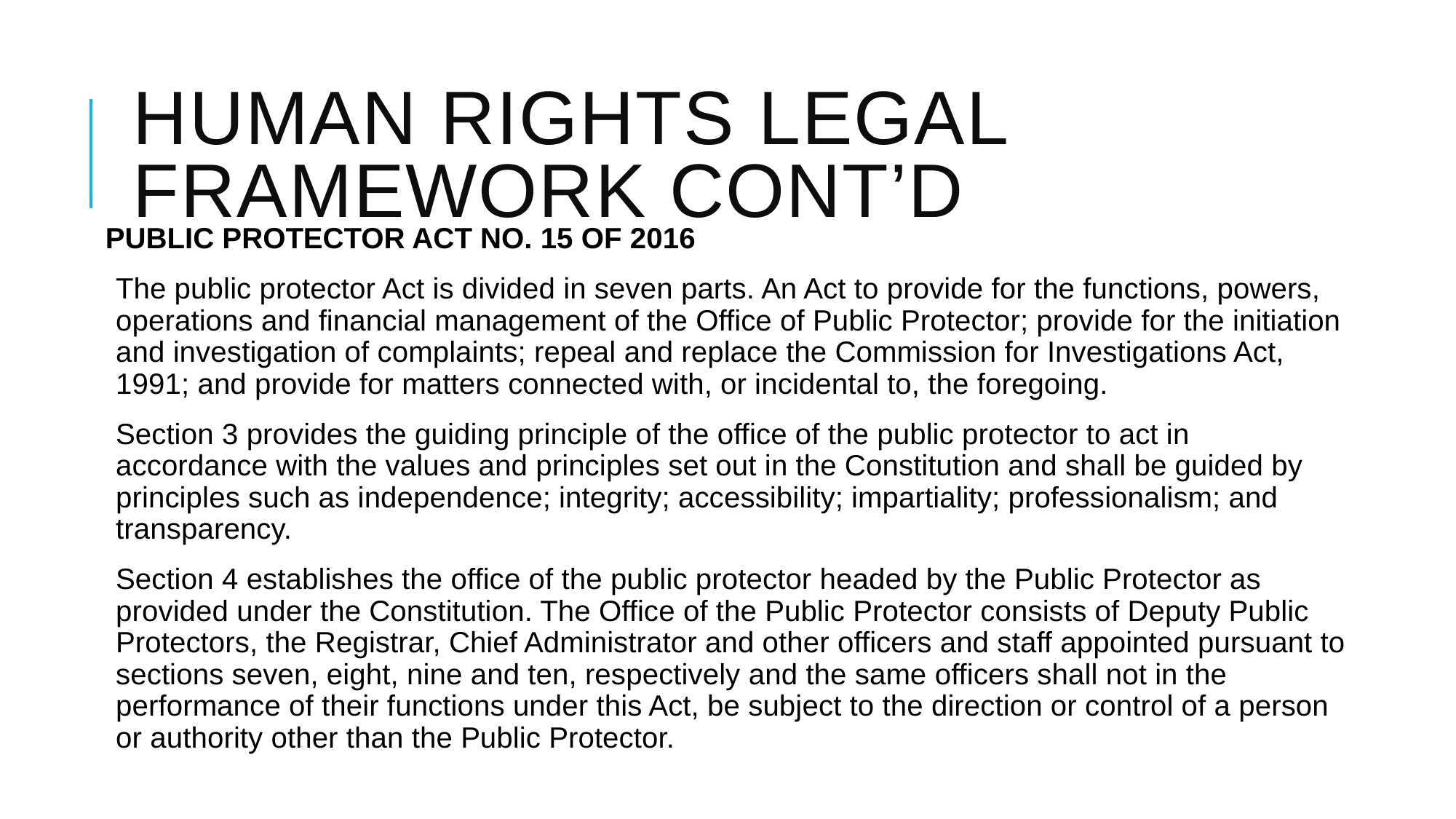

# Human Rights legal framework cont’d
PUBLIC PROTECTOR ACT NO. 15 OF 2016
The public protector Act is divided in seven parts. An Act to provide for the functions, powers, operations and financial management of the Office of Public Protector; provide for the initiation and investigation of complaints; repeal and replace the Commission for Investigations Act, 1991; and provide for matters connected with, or incidental to, the foregoing.
Section 3 provides the guiding principle of the office of the public protector to act in accordance with the values and principles set out in the Constitution and shall be guided by principles such as independence; integrity; accessibility; impartiality; professionalism; and transparency.
Section 4 establishes the office of the public protector headed by the Public Protector as provided under the Constitution. The Office of the Public Protector consists of Deputy Public Protectors, the Registrar, Chief Administrator and other officers and staff appointed pursuant to sections seven, eight, nine and ten, respectively and the same officers shall not in the performance of their functions under this Act, be subject to the direction or control of a person or authority other than the Public Protector.